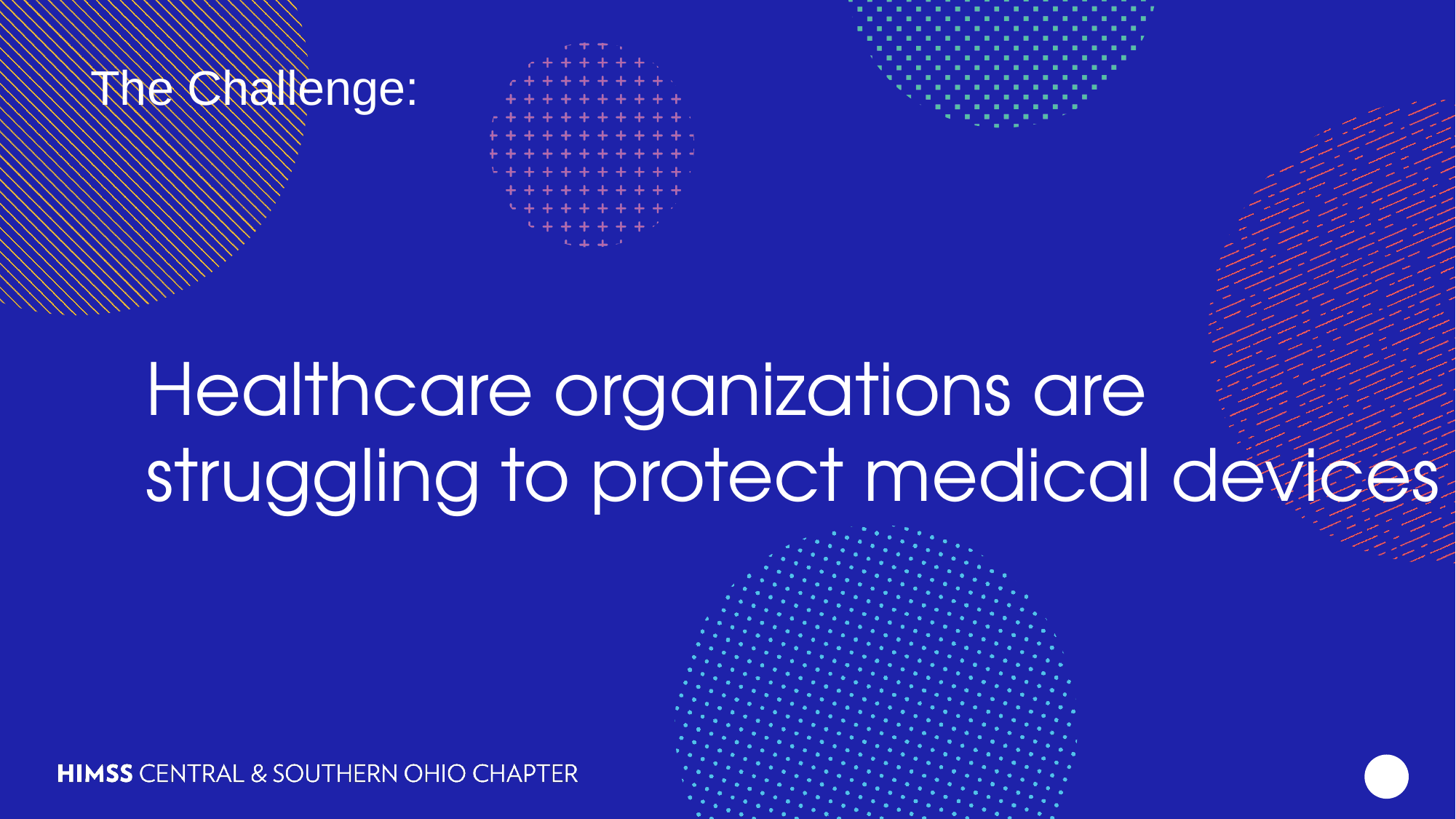

The Challenge:
Healthcare organizations are struggling to protect medical devices